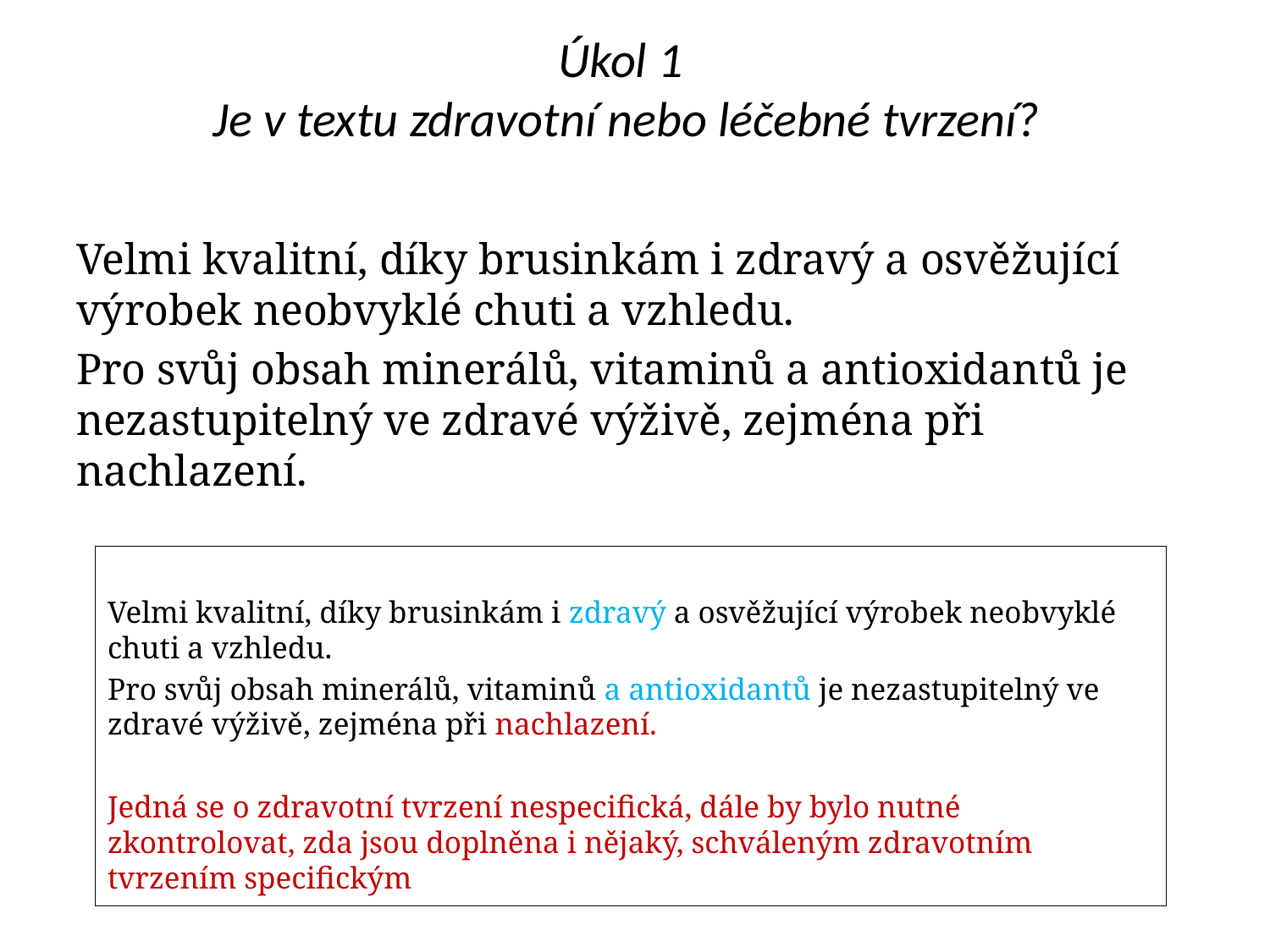

# Úkol 1 Je v textu zdravotní nebo léčebné tvrzení?
Velmi kvalitní, díky brusinkám i zdravý a osvěžující výrobek neobvyklé chuti a vzhledu.
Pro svůj obsah minerálů, vitaminů a antioxidantů je nezastupitelný ve zdravé výživě, zejména při nachlazení.

Velmi kvalitní, díky brusinkám i zdravý a osvěžující výrobek neobvyklé chuti a vzhledu.
Pro svůj obsah minerálů, vitaminů a antioxidantů je nezastupitelný ve zdravé výživě, zejména při nachlazení.

Jedná se o zdravotní tvrzení nespecifická, dále by bylo nutné zkontrolovat, zda jsou doplněna i nějaký, schváleným zdravotním tvrzením specifickým